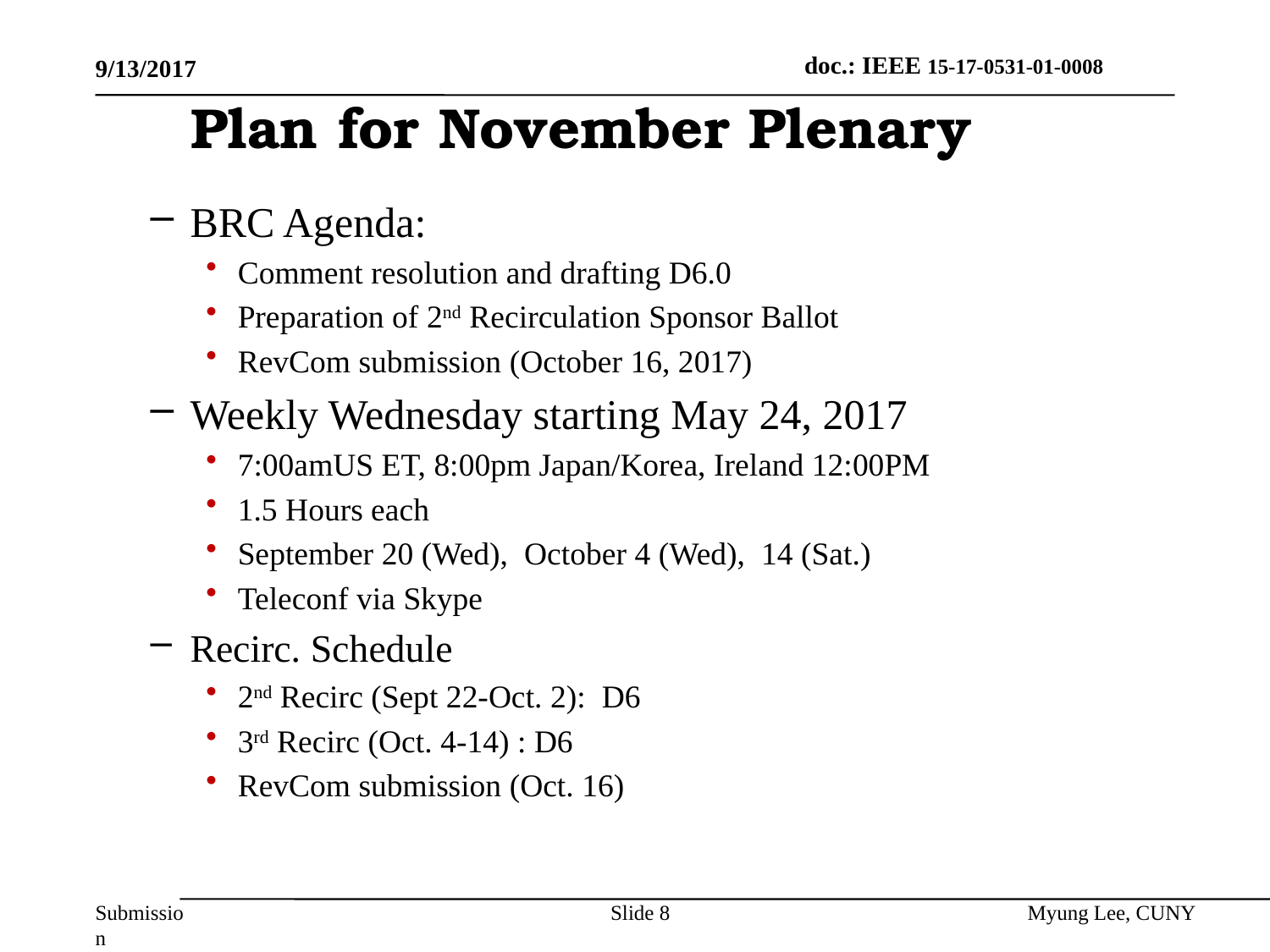

9/13/2017
# Plan for November Plenary
BRC Agenda:
Comment resolution and drafting D6.0
Preparation of 2nd Recirculation Sponsor Ballot
RevCom submission (October 16, 2017)
Weekly Wednesday starting May 24, 2017
7:00amUS ET, 8:00pm Japan/Korea, Ireland 12:00PM
1.5 Hours each
September 20 (Wed),  October 4 (Wed),  14 (Sat.)
Teleconf via Skype
Recirc. Schedule
2nd Recirc (Sept 22-Oct. 2):  D6
3rd Recirc (Oct. 4-14) : D6
RevCom submission (Oct. 16)

Slide 8
Myung Lee, CUNY